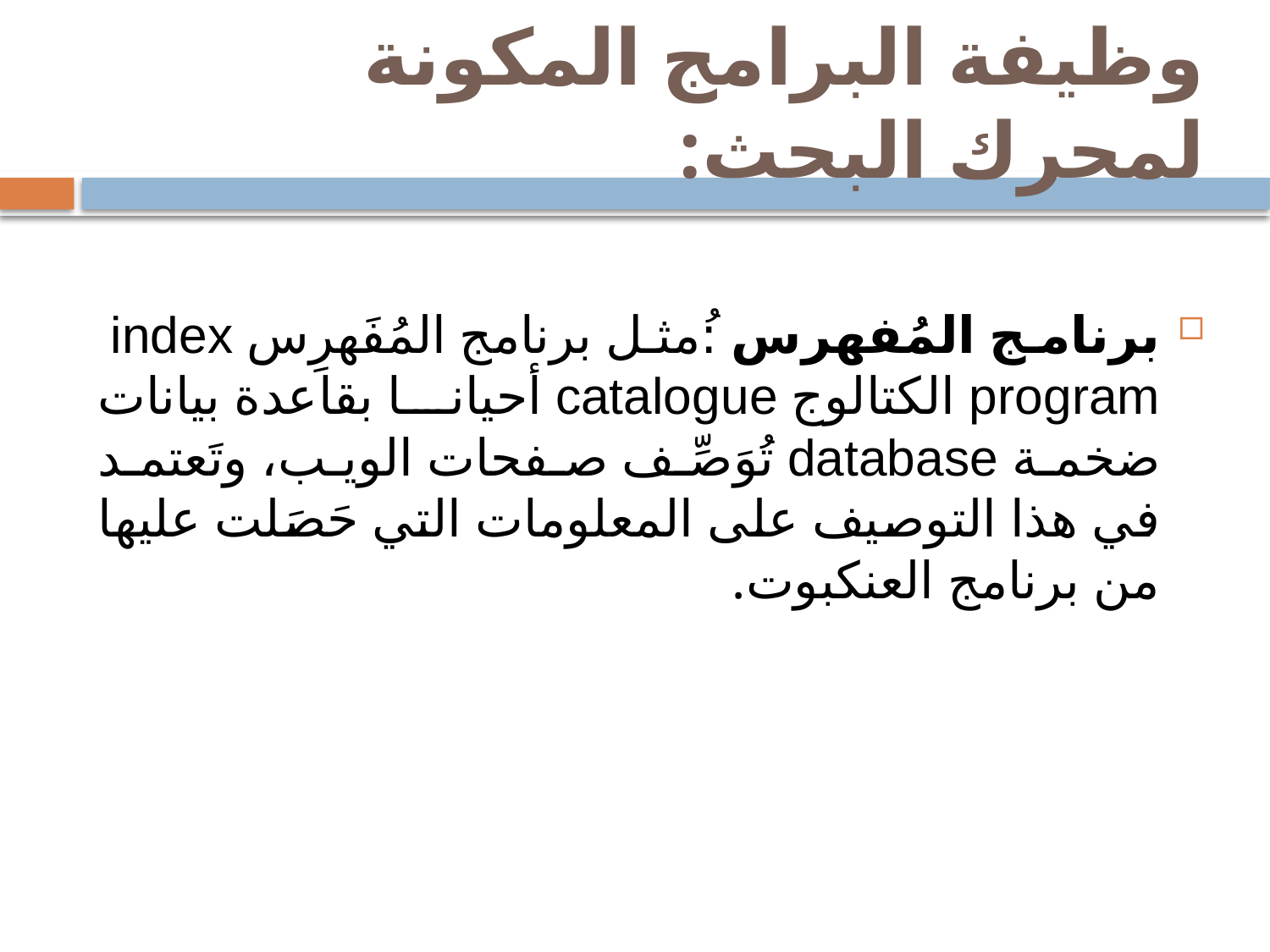

# وظيفة البرامج المكونة لمحرك البحث:

برنامج المُفهرس :ُمثل برنامج المُفَهرِس index program الكتالوج catalogue أحيانا بقاعدة بيانات ضخمة database تُوَصِّف صفحات الويب، وتَعتمد في هذا التوصيف على المعلومات التي حَصَلت عليها من برنامج العنكبوت.